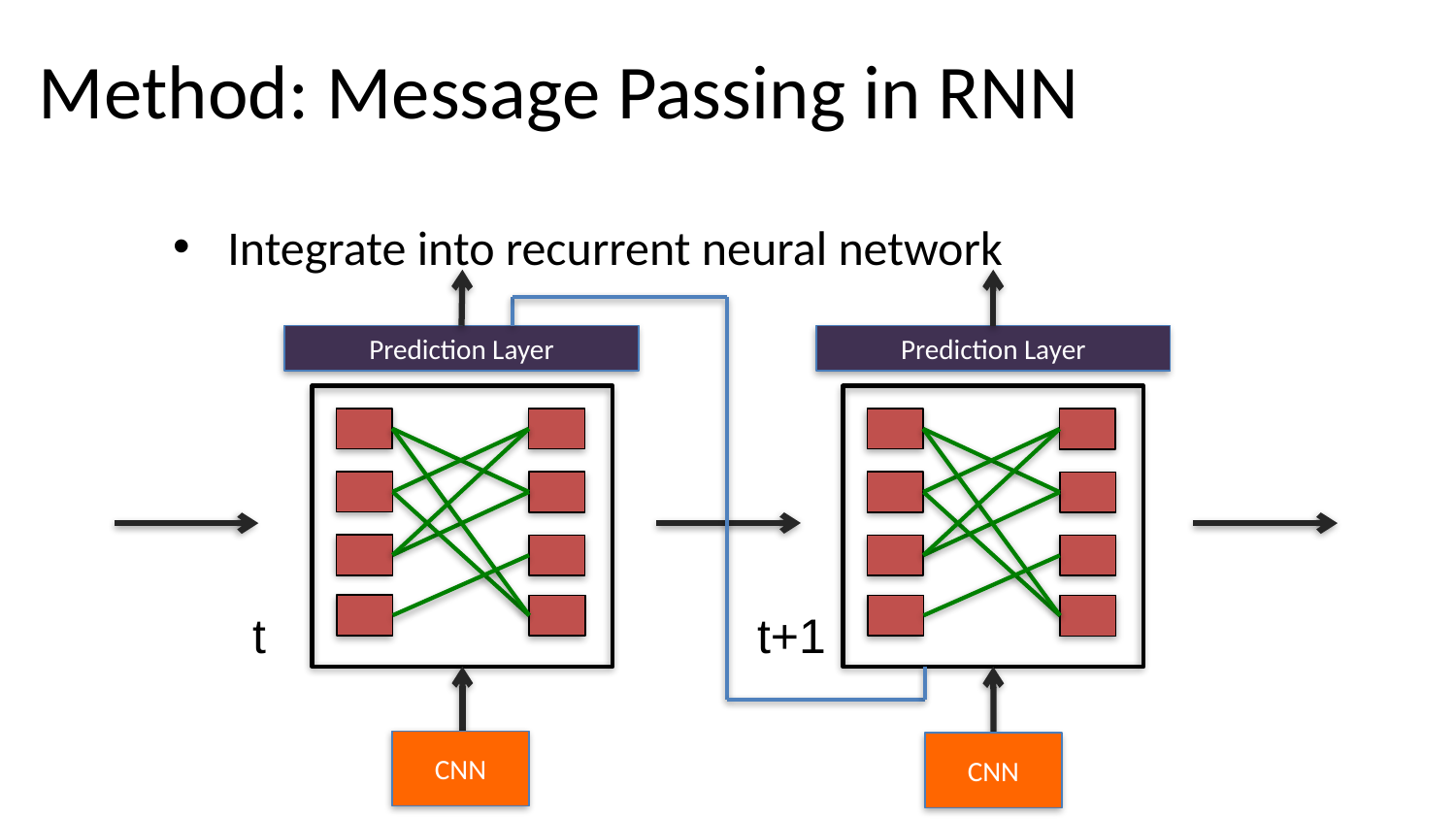

# Method: Message Passing in RNN
Integrate into recurrent neural network
Prediction Layer
Prediction Layer

t+1
t
CNN
CNN